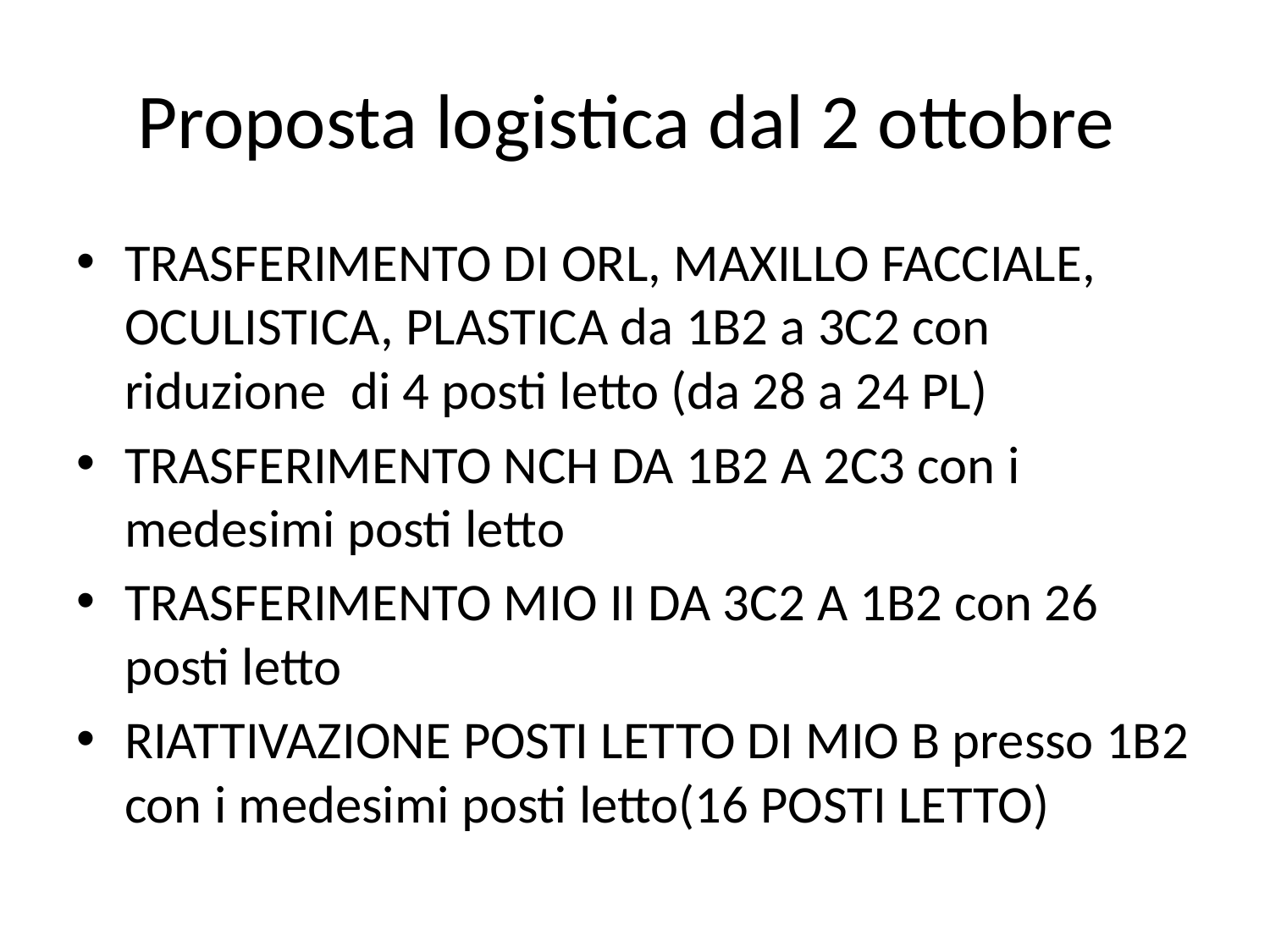

# Proposta logistica dal 2 ottobre
TRASFERIMENTO DI ORL, MAXILLO FACCIALE, OCULISTICA, PLASTICA da 1B2 a 3C2 con riduzione  di 4 posti letto (da 28 a 24 PL)
TRASFERIMENTO NCH DA 1B2 A 2C3 con i medesimi posti letto
TRASFERIMENTO MIO II DA 3C2 A 1B2 con 26 posti letto
RIATTIVAZIONE POSTI LETTO DI MIO B presso 1B2 con i medesimi posti letto(16 POSTI LETTO)